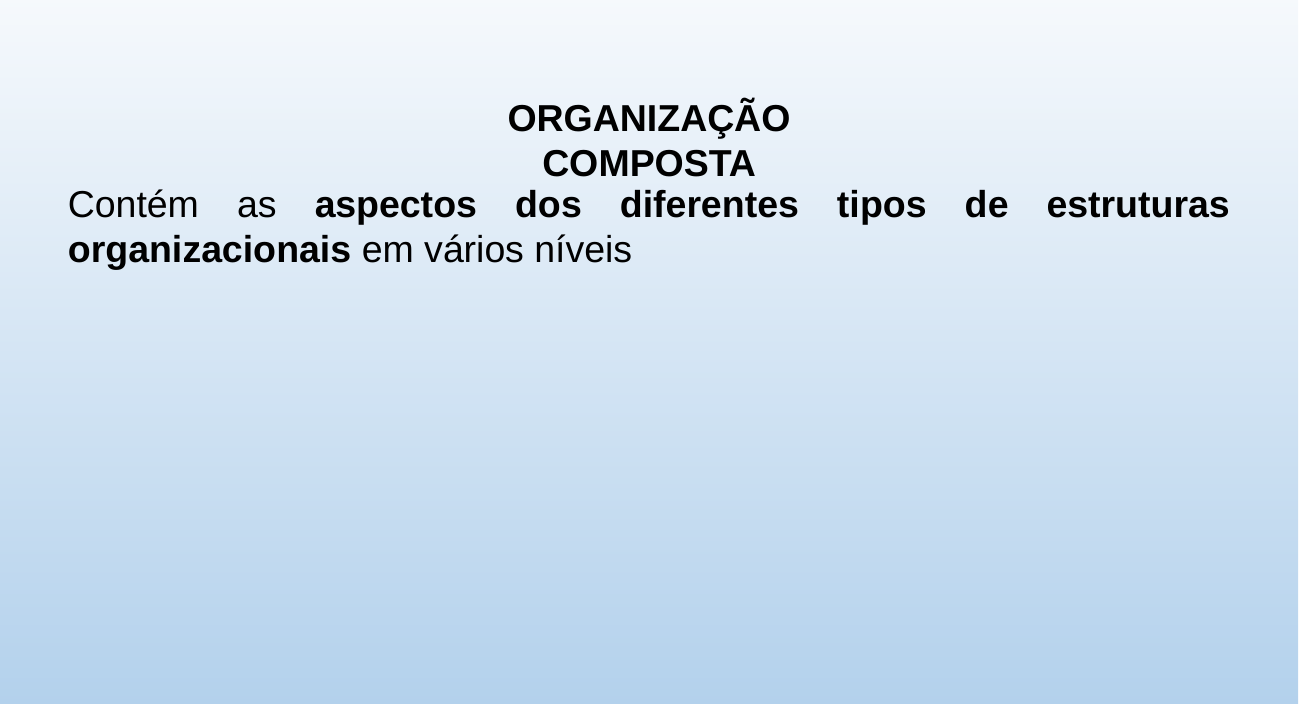

ORGANIZAÇÃO COMPOSTA
Contém as aspectos dos diferentes tipos de estruturas organizacionais em vários níveis